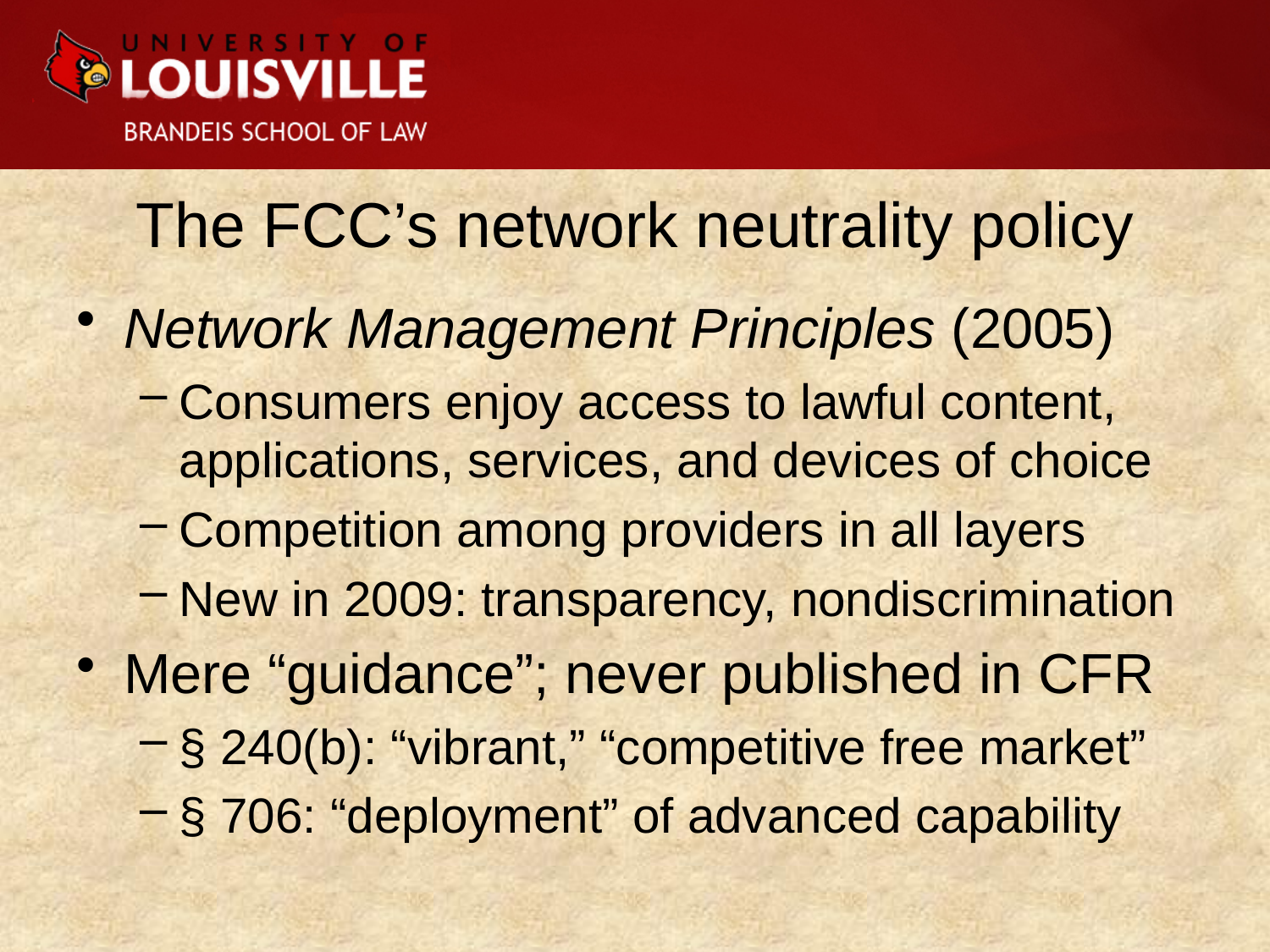

# The FCC’s network neutrality policy
Network Management Principles (2005)
Consumers enjoy access to lawful content, applications, services, and devices of choice
Competition among providers in all layers
New in 2009: transparency, nondiscrimination
Mere “guidance”; never published in CFR
§ 240(b): “vibrant,” “competitive free market”
§ 706: “deployment” of advanced capability